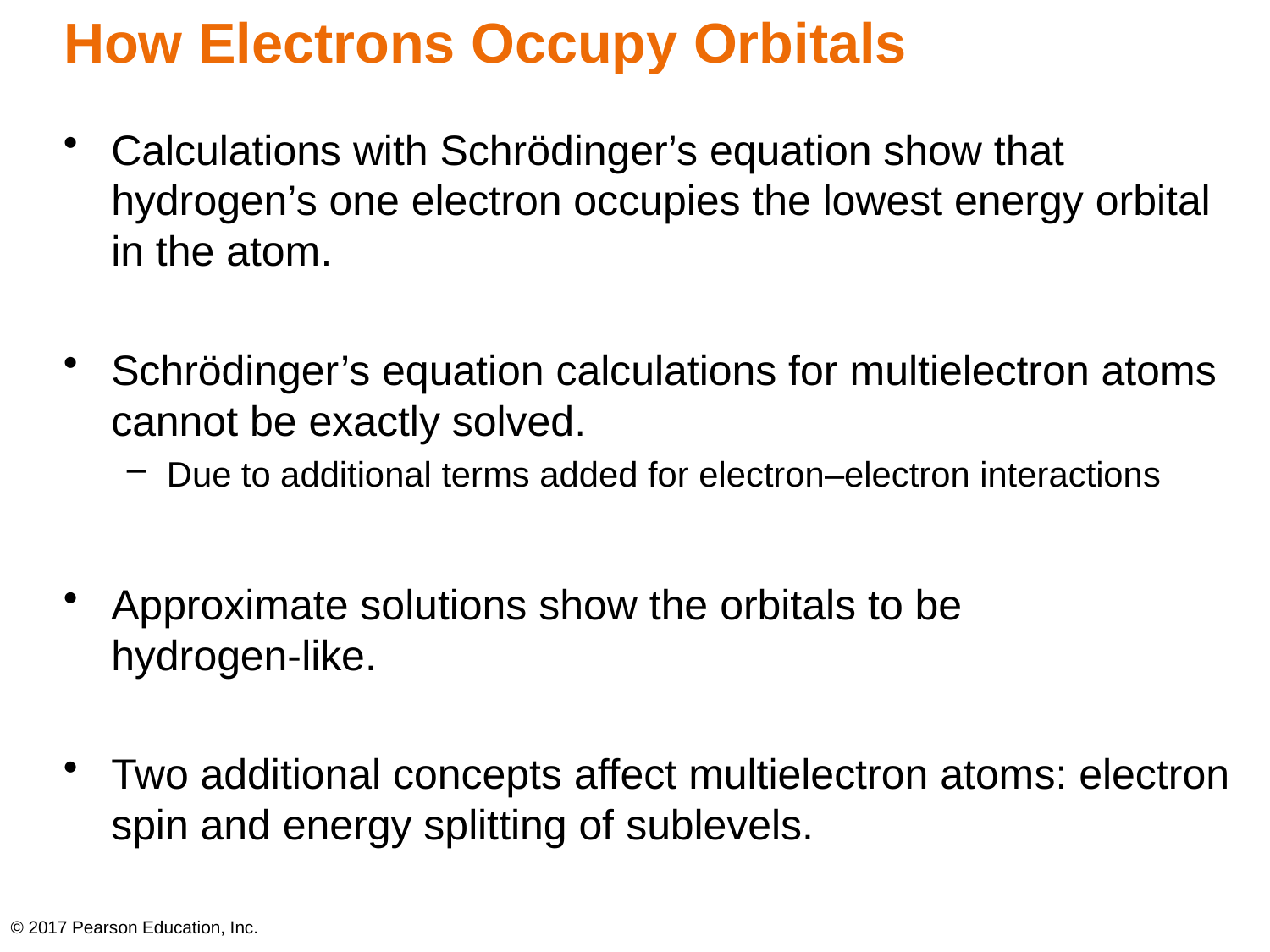

# How Electrons Occupy Orbitals
Calculations with Schrödinger’s equation show that hydrogen’s one electron occupies the lowest energy orbital in the atom.

Schrödinger’s equation calculations for multielectron atoms cannot be exactly solved.
Due to additional terms added for electron–electron interactions

Approximate solutions show the orbitals to be
hydrogen-like.

Two additional concepts affect multielectron atoms: electron spin and energy splitting of sublevels.